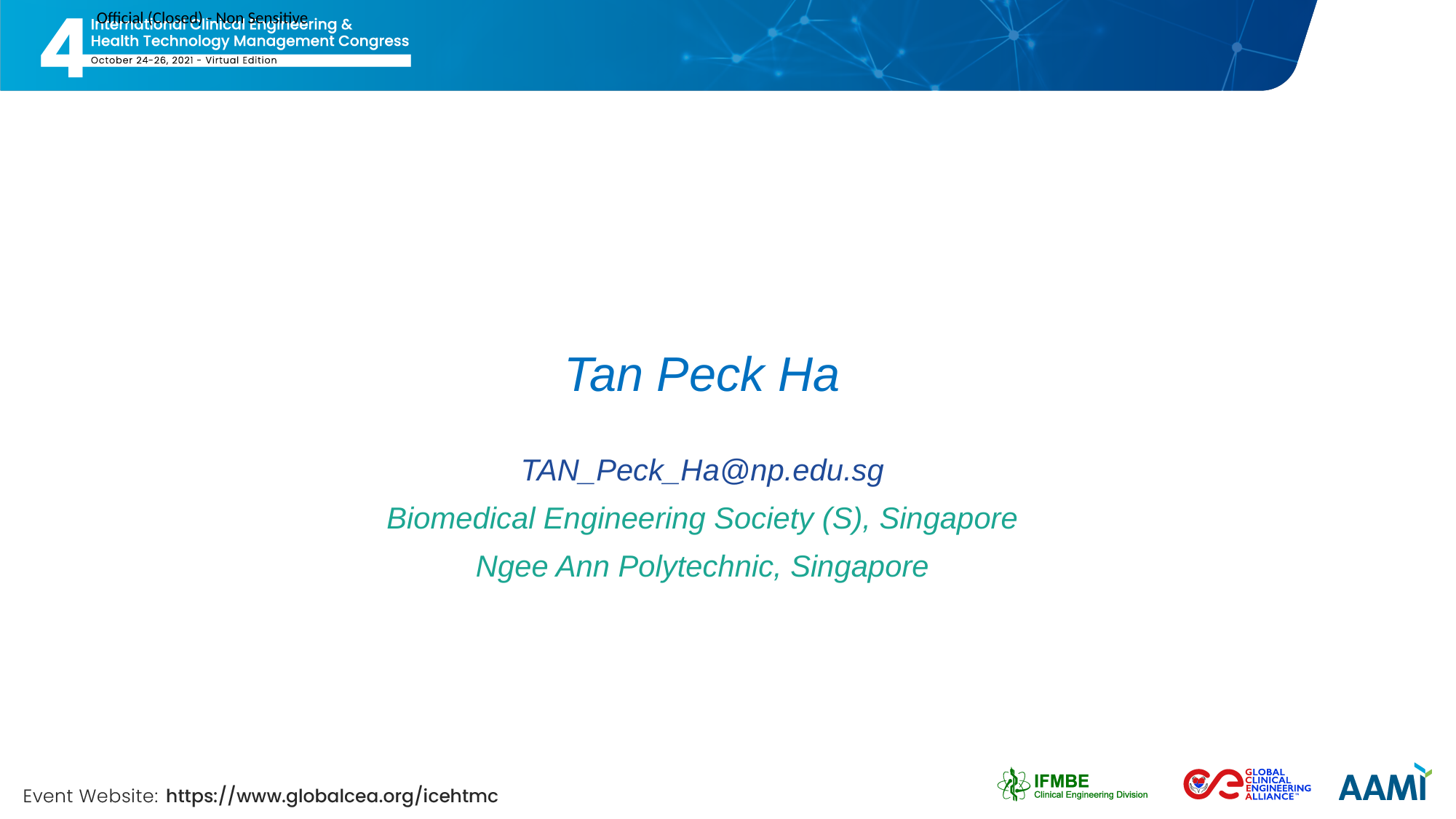

# Tan Peck Ha
TAN_Peck_Ha@np.edu.sg
Biomedical Engineering Society (S), Singapore
Ngee Ann Polytechnic, Singapore